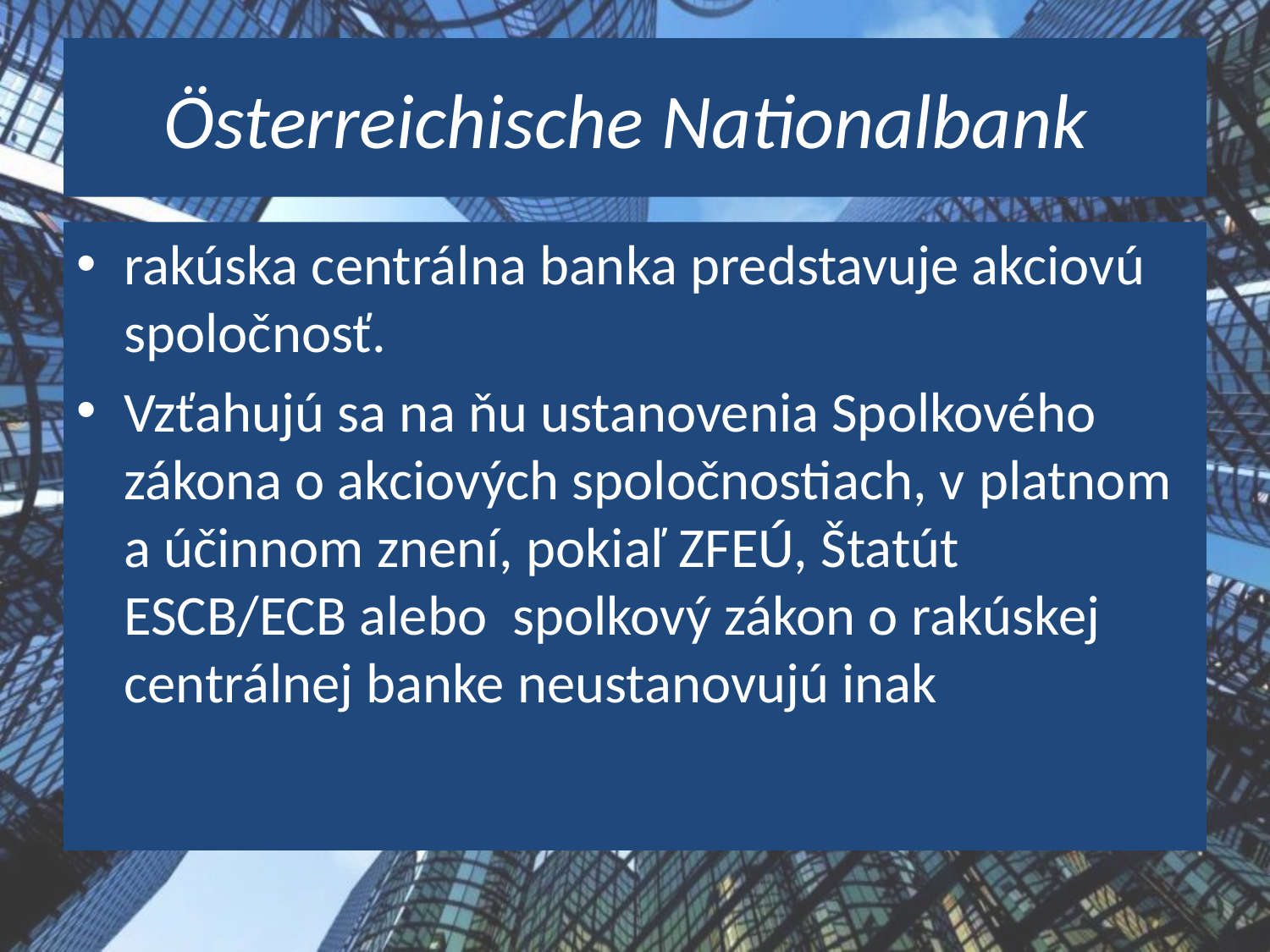

# Österreichische Nationalbank
rakúska centrálna banka predstavuje akciovú spoločnosť.
Vzťahujú sa na ňu ustanovenia Spolkového zákona o akciových spoločnostiach, v platnom a účinnom znení, pokiaľ ZFEÚ, Štatút ESCB/ECB alebo  spolkový zákon o rakúskej centrálnej banke neustanovujú inak